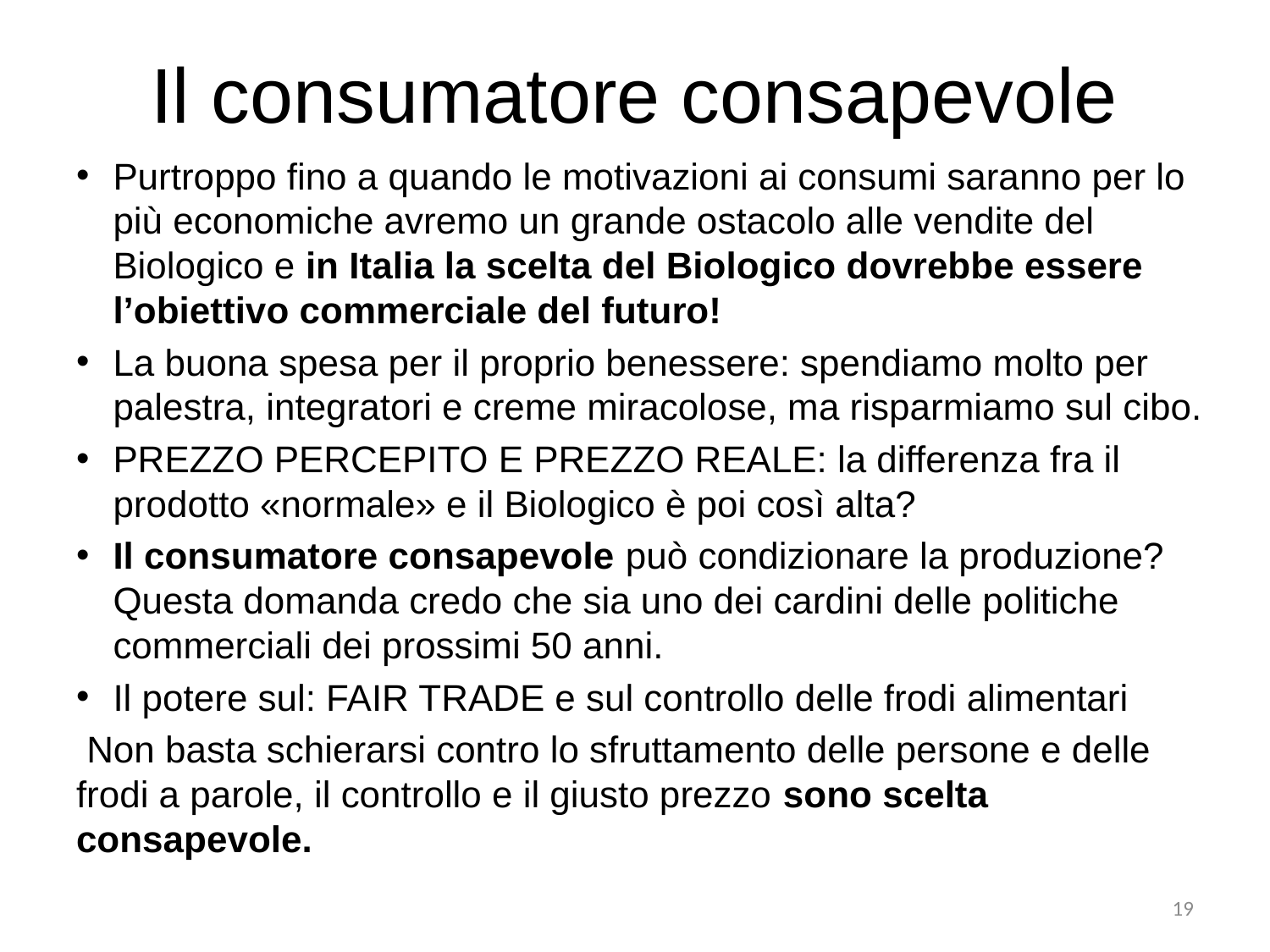

# Il consumatore consapevole
Purtroppo fino a quando le motivazioni ai consumi saranno per lo più economiche avremo un grande ostacolo alle vendite del Biologico e in Italia la scelta del Biologico dovrebbe essere l’obiettivo commerciale del futuro!
La buona spesa per il proprio benessere: spendiamo molto per palestra, integratori e creme miracolose, ma risparmiamo sul cibo.
PREZZO PERCEPITO E PREZZO REALE: la differenza fra il prodotto «normale» e il Biologico è poi così alta?
Il consumatore consapevole può condizionare la produzione? Questa domanda credo che sia uno dei cardini delle politiche commerciali dei prossimi 50 anni.
Il potere sul: FAIR TRADE e sul controllo delle frodi alimentari
 Non basta schierarsi contro lo sfruttamento delle persone e delle frodi a parole, il controllo e il giusto prezzo sono scelta consapevole.

19